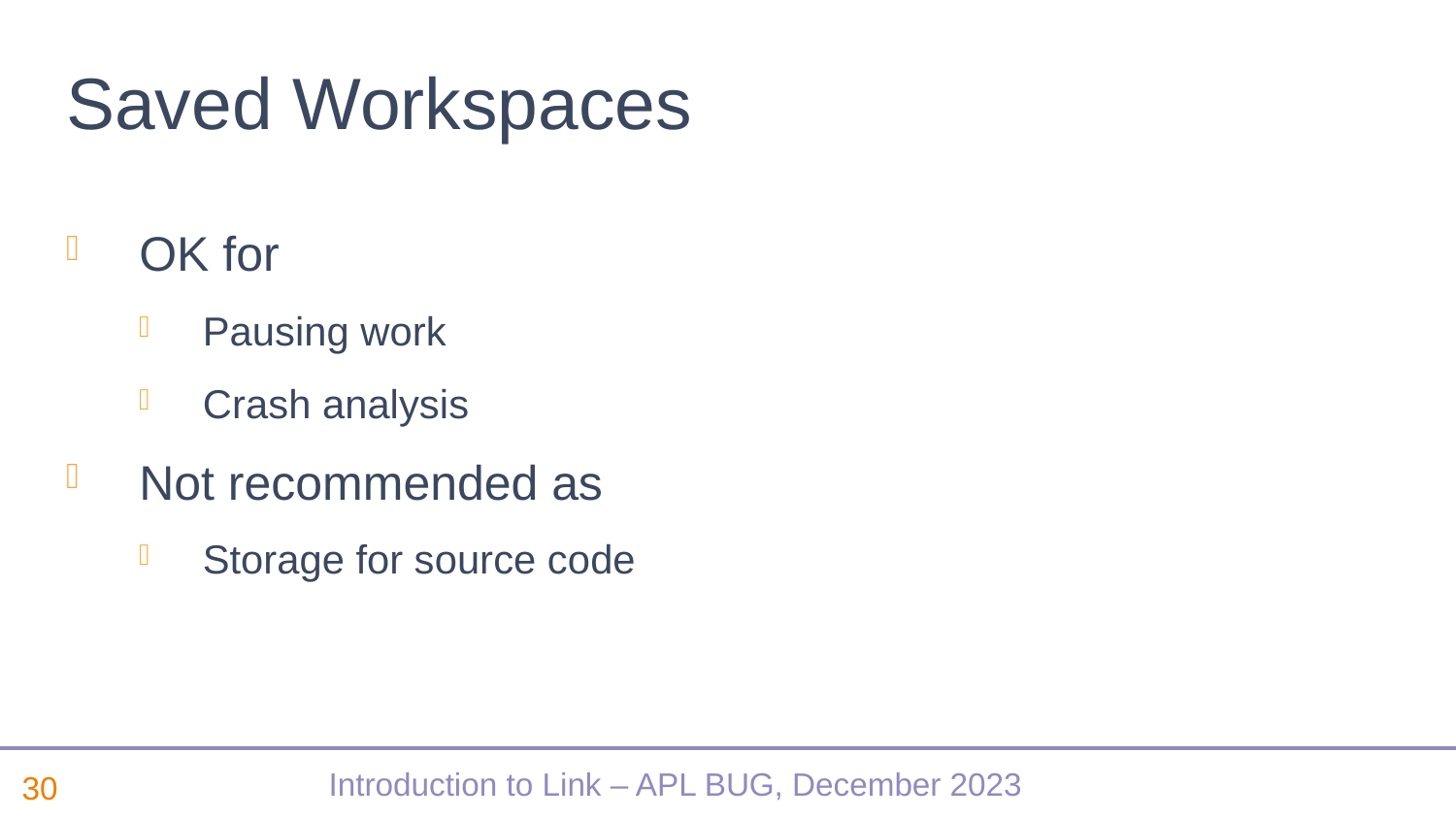

# Saved Workspaces
OK for
Pausing work
Crash analysis
Not recommended as
Storage for source code